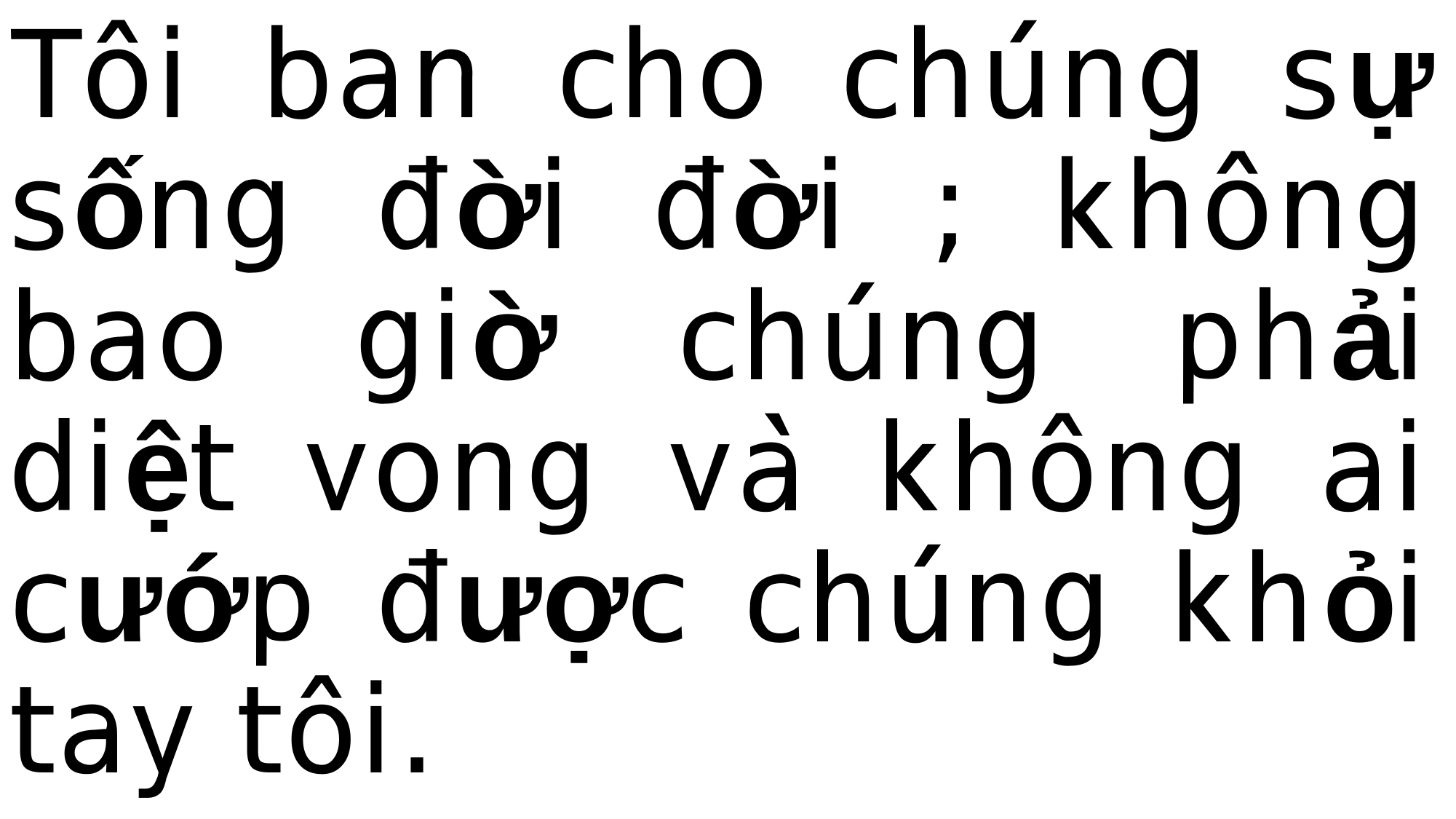

# Tôi ban cho chúng sự sống đời đời ; không bao giờ chúng phải diệt vong và không ai cướp được chúng khỏi tay tôi.